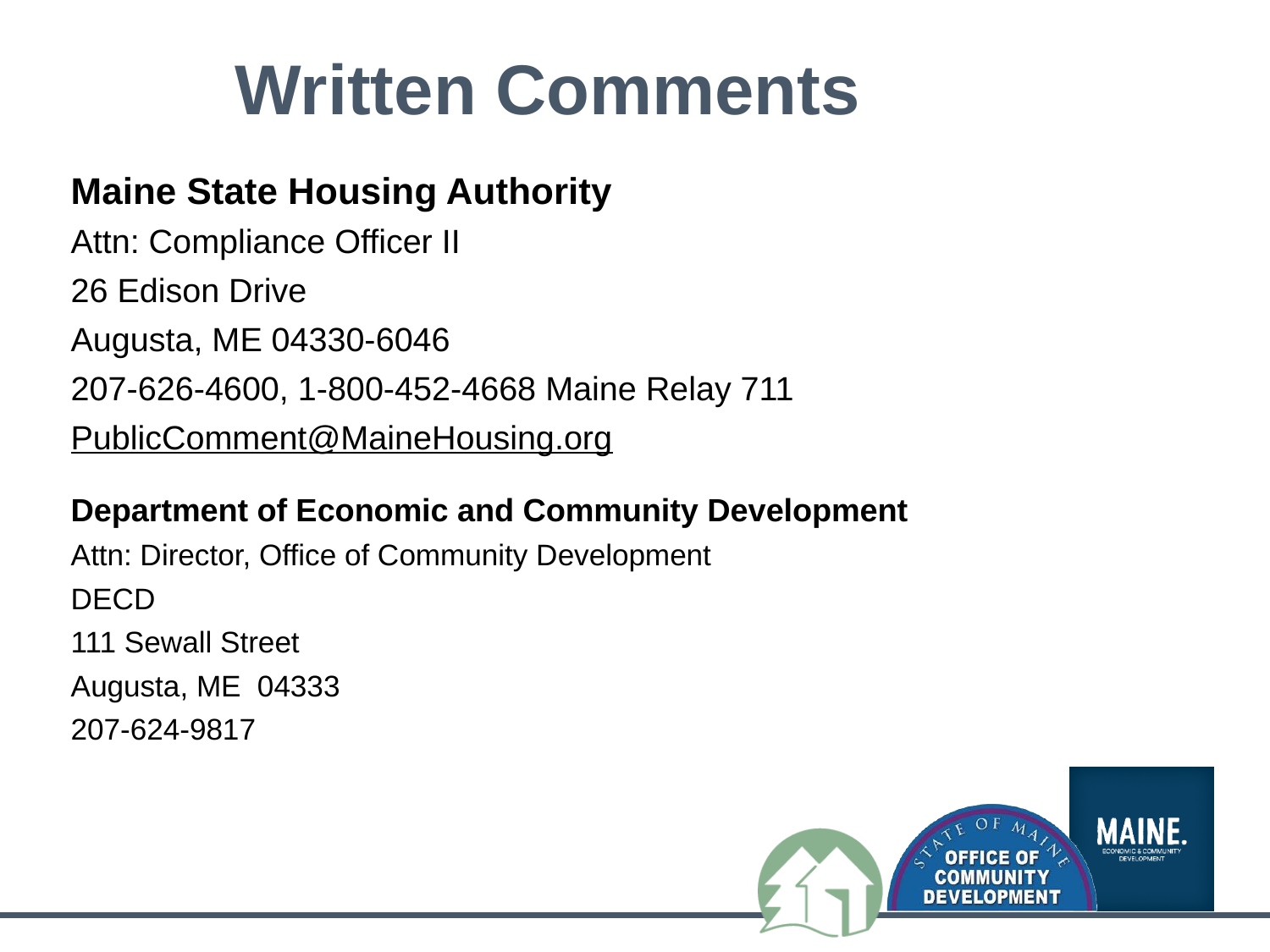

Written Comments
Maine State Housing Authority
Attn: Compliance Officer II
26 Edison Drive
Augusta, ME 04330-6046
207-626-4600, 1-800-452-4668 Maine Relay 711
PublicComment@MaineHousing.org

Department of Economic and Community Development
Attn: Director, Office of Community Development
DECD
111 Sewall Street
Augusta, ME  04333
207-624-9817